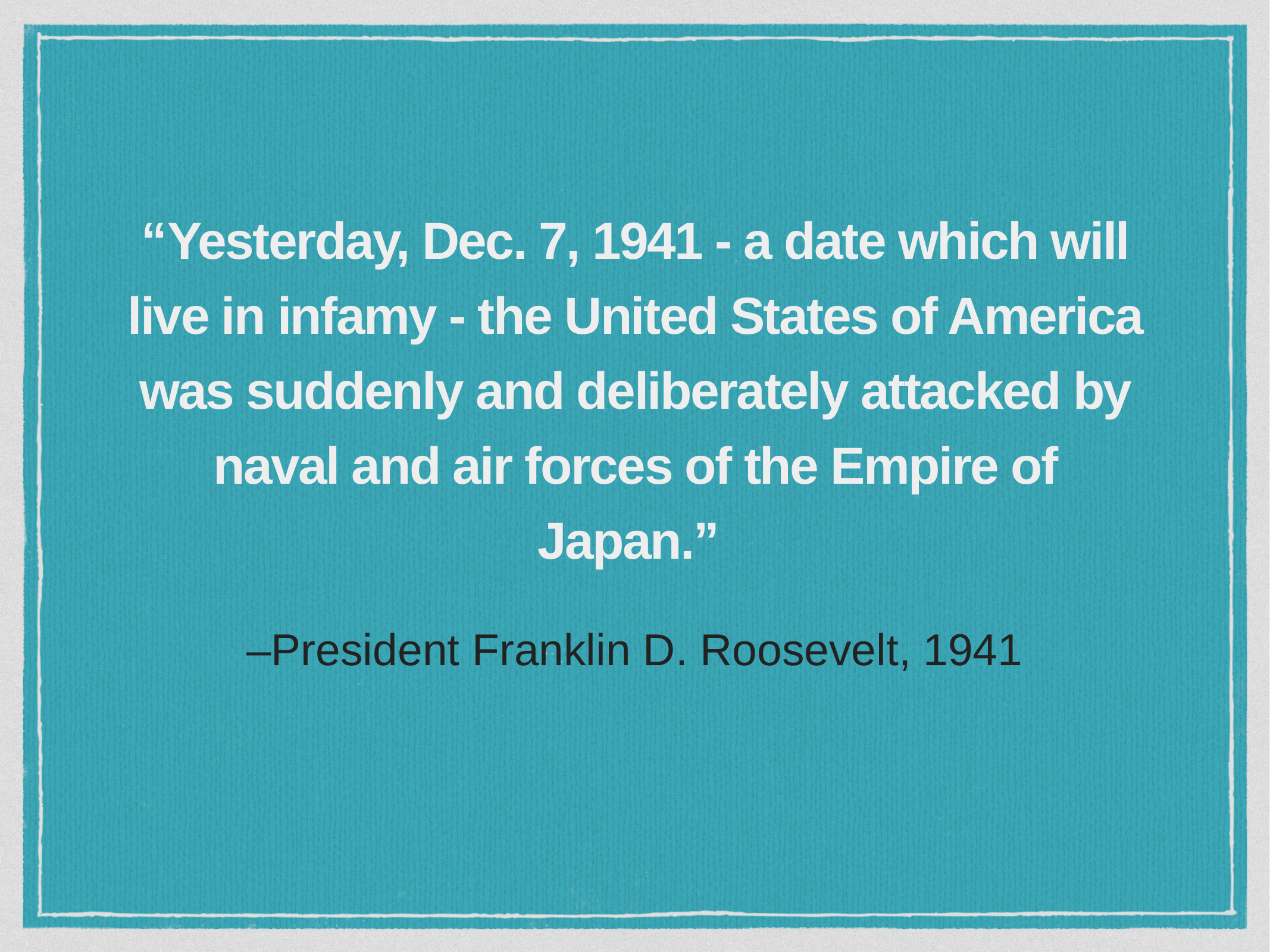

“Yesterday, Dec. 7, 1941 - a date which will live in infamy - the United States of America was suddenly and deliberately attacked by naval and air forces of the Empire of Japan.”
–President Franklin D. Roosevelt, 1941